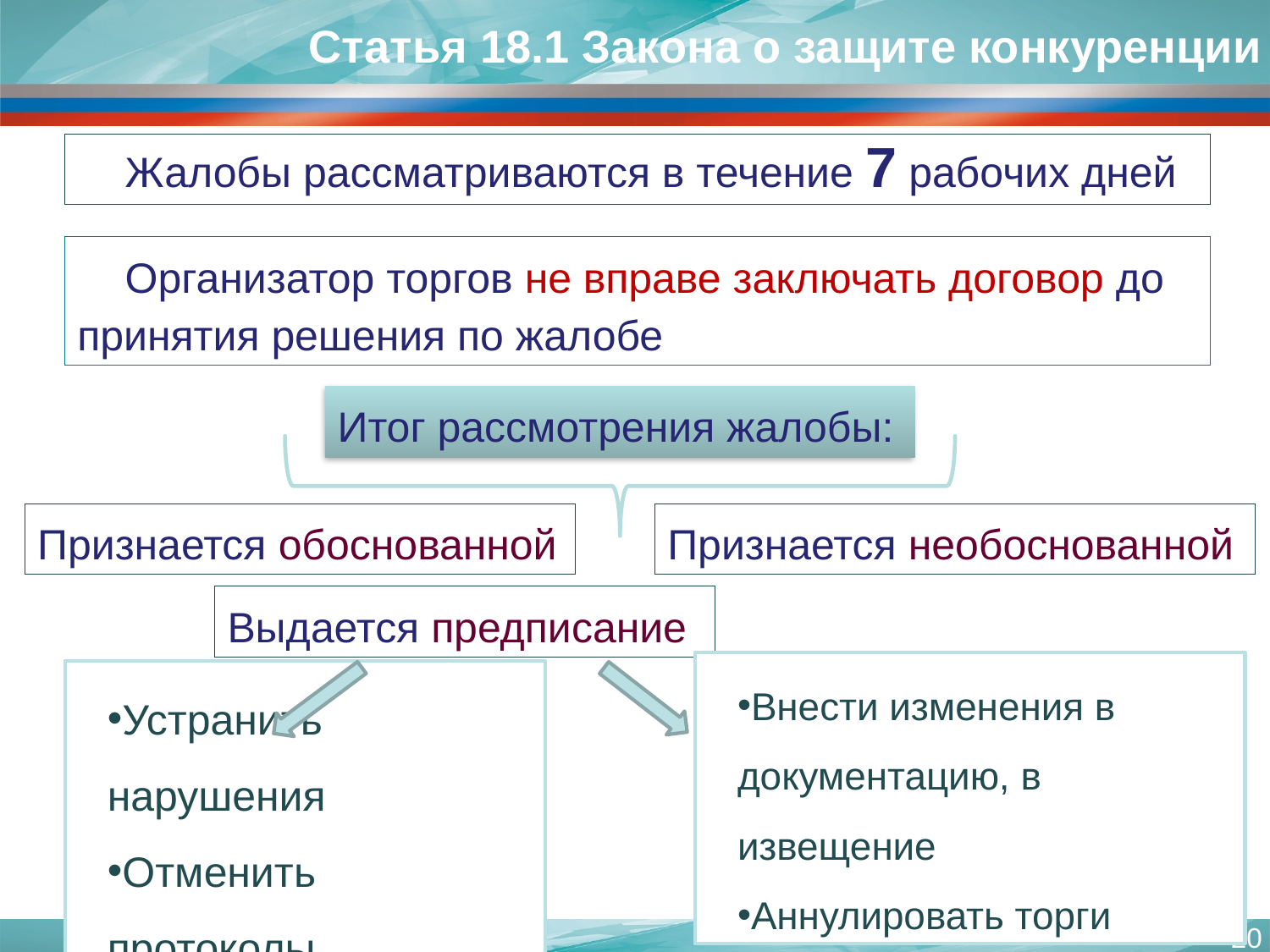

Статья 18.1 Закона о защите конкуренции
Жалобы рассматриваются в течение 7 рабочих дней

Организатор торгов не вправе заключать договор до принятия решения по жалобе
Итог рассмотрения жалобы:
Признается обоснованной
Признается необоснованной
Выдается предписание

Внести изменения в документацию, в извещение
Аннулировать торги
Устранить нарушения
Отменить протоколы
20